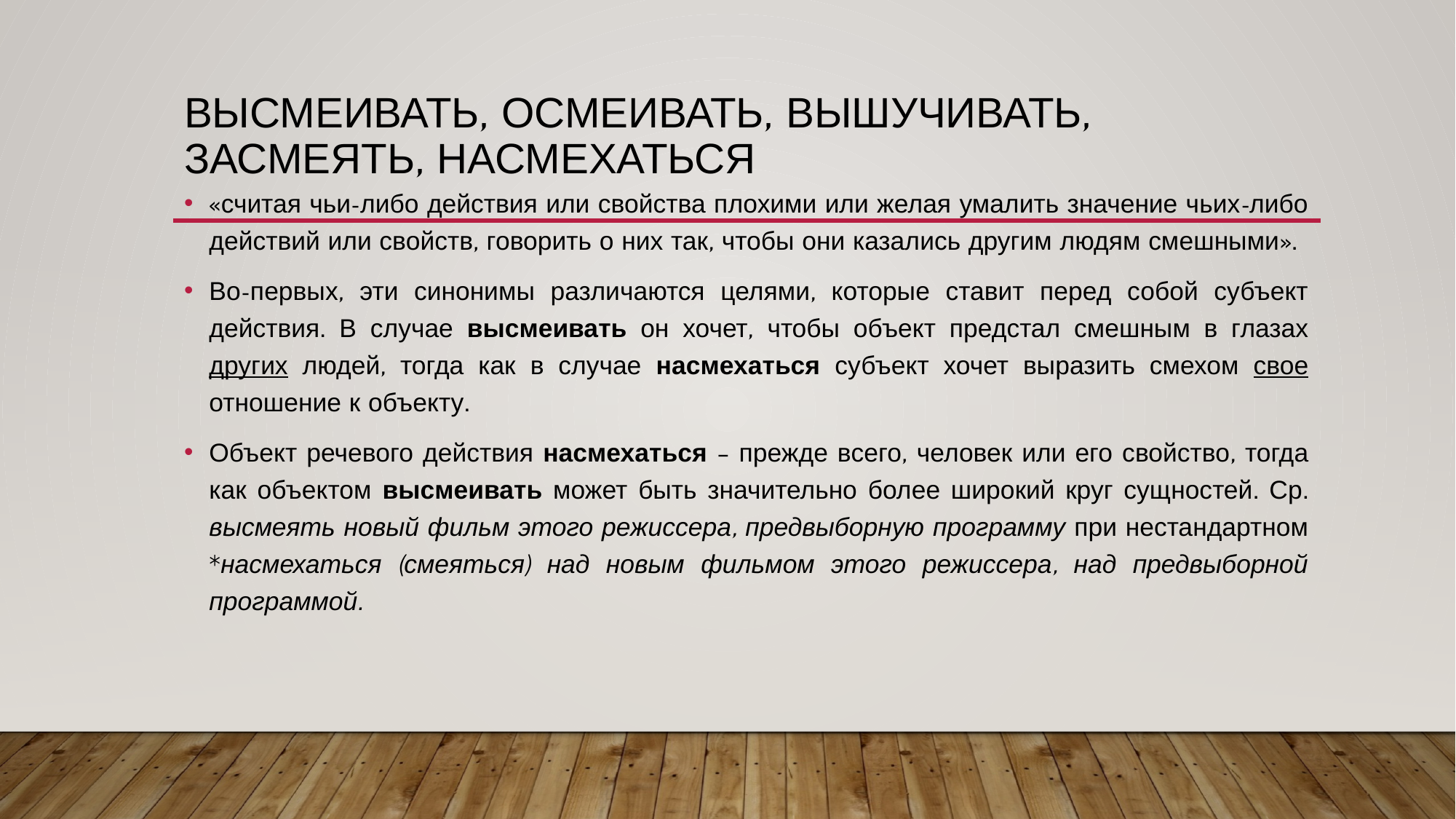

# Высмеивать, осмеивать, вышучивать, засмеять, насмехаться
«считая чьи-либо действия или свойства плохими или желая умалить значение чьих-либо действий или свойств, говорить о них так, чтобы они казались другим людям смешными».
Во-первых, эти синонимы различаются целями, которые ставит перед собой субъект действия. В случае высмеивать он хочет, чтобы объект предстал смешным в глазах других людей, тогда как в случае насмехаться субъект хочет выразить смехом свое отношение к объекту.
Объект речевого действия насмехаться – прежде всего, человек или его свойство, тогда как объектом высмеивать может быть значительно более широкий круг сущностей. Ср. высмеять новый фильм этого режиссера, предвыборную программу при нестандартном *насмехаться (смеяться) над новым фильмом этого режиссера, над предвыборной программой.